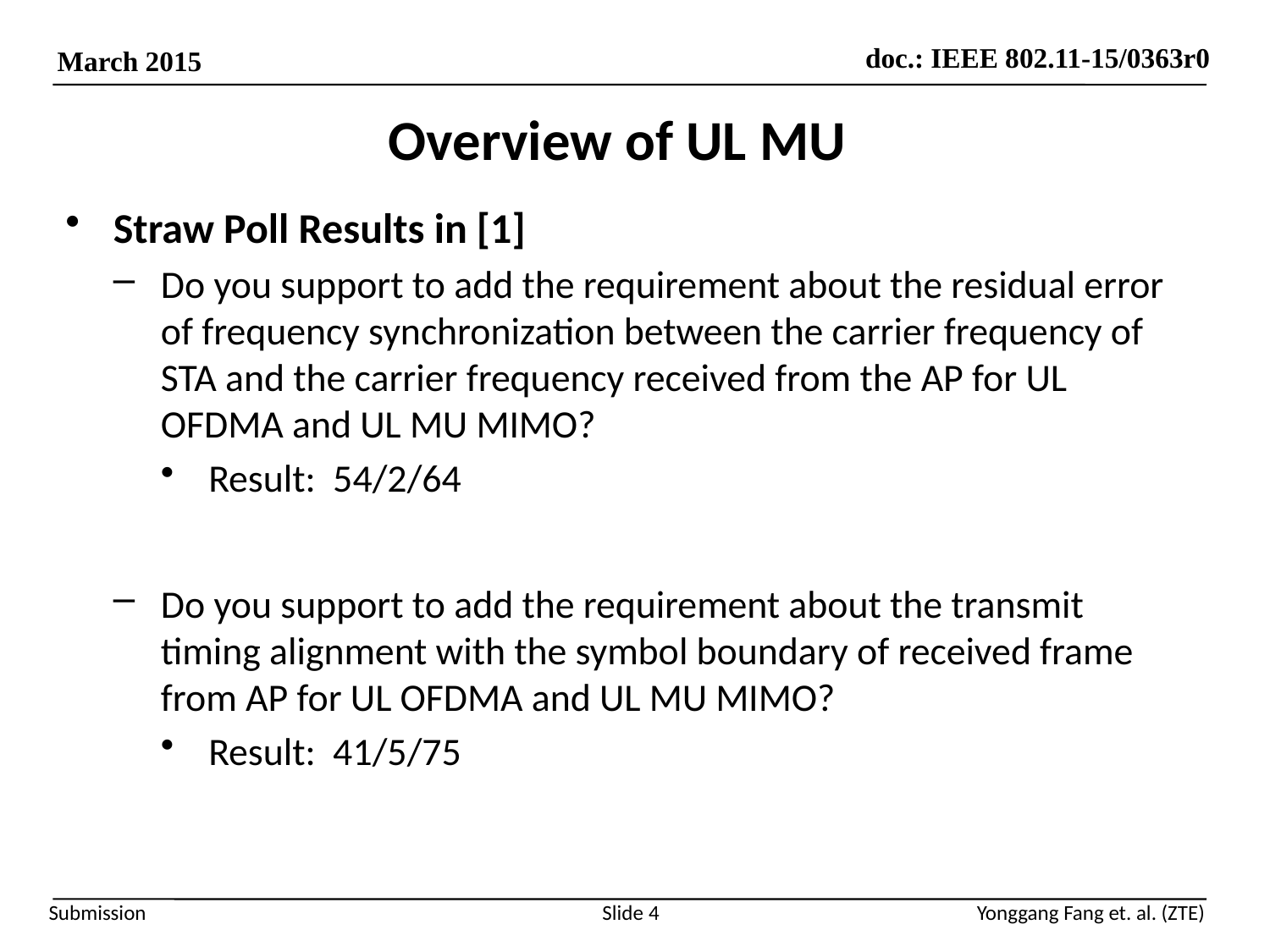

# Overview of UL MU
Straw Poll Results in [1]
Do you support to add the requirement about the residual error of frequency synchronization between the carrier frequency of STA and the carrier frequency received from the AP for UL OFDMA and UL MU MIMO?
Result:  54/2/64

Do you support to add the requirement about the transmit timing alignment with the symbol boundary of received frame from AP for UL OFDMA and UL MU MIMO?
Result:  41/5/75

Slide 4